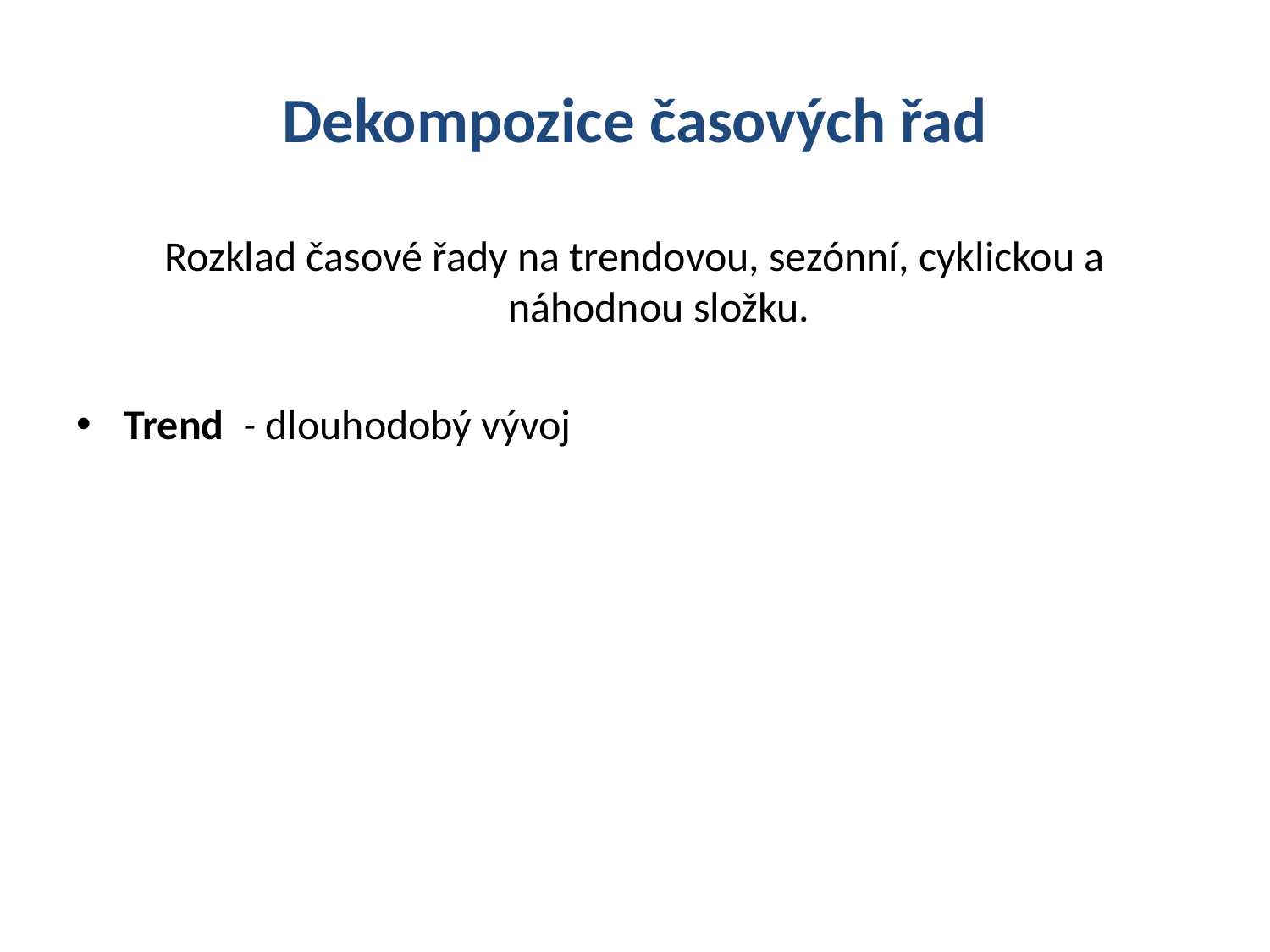

# Dekompozice časových řad
Rozklad časové řady na trendovou, sezónní, cyklickou a náhodnou složku.

Trend  - dlouhodobý vývoj